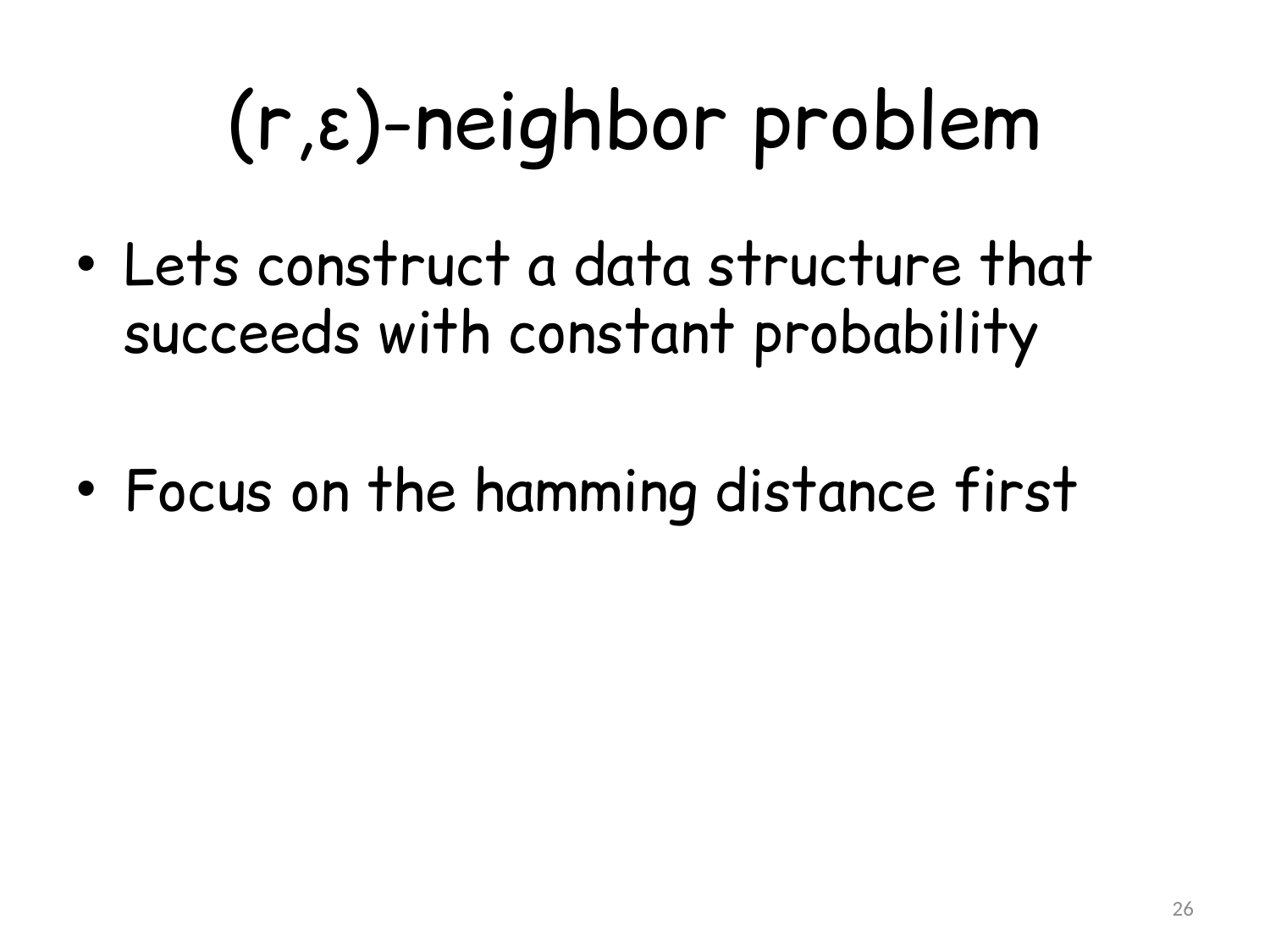

# (r,ε)-neighbor problem
Lets construct a data structure that succeeds with constant probability

Focus on the hamming distance first
26